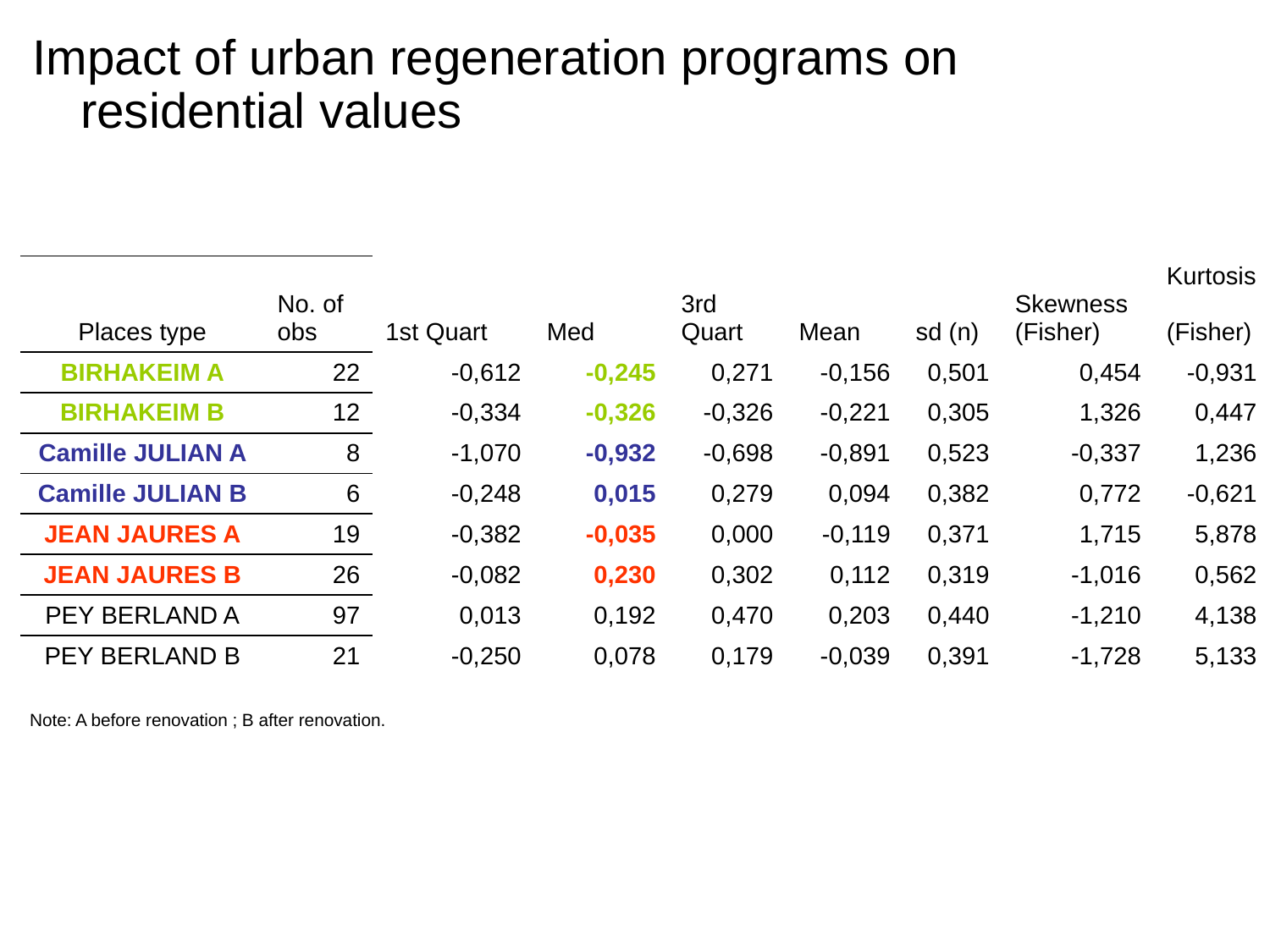

Impact of urban regeneration programs on residential values
| Places type | No. of obs | 1st Quart | Med | 3rd Quart | Mean | sd (n) | Skewness (Fisher) | Kurtosis (Fisher) |
| --- | --- | --- | --- | --- | --- | --- | --- | --- |
| BIRHAKEIM A | 22 | -0,612 | -0,245 | 0,271 | -0,156 | 0,501 | 0,454 | -0,931 |
| BIRHAKEIM B | 12 | -0,334 | -0,326 | -0,326 | -0,221 | 0,305 | 1,326 | 0,447 |
| Camille JULIAN A | 8 | -1,070 | -0,932 | -0,698 | -0,891 | 0,523 | -0,337 | 1,236 |
| Camille JULIAN B | 6 | -0,248 | 0,015 | 0,279 | 0,094 | 0,382 | 0,772 | -0,621 |
| JEAN JAURES A | 19 | -0,382 | -0,035 | 0,000 | -0,119 | 0,371 | 1,715 | 5,878 |
| JEAN JAURES B | 26 | -0,082 | 0,230 | 0,302 | 0,112 | 0,319 | -1,016 | 0,562 |
| PEY BERLAND A | 97 | 0,013 | 0,192 | 0,470 | 0,203 | 0,440 | -1,210 | 4,138 |
| PEY BERLAND B | 21 | -0,250 | 0,078 | 0,179 | -0,039 | 0,391 | -1,728 | 5,133 |
Note: A before renovation ; B after renovation.